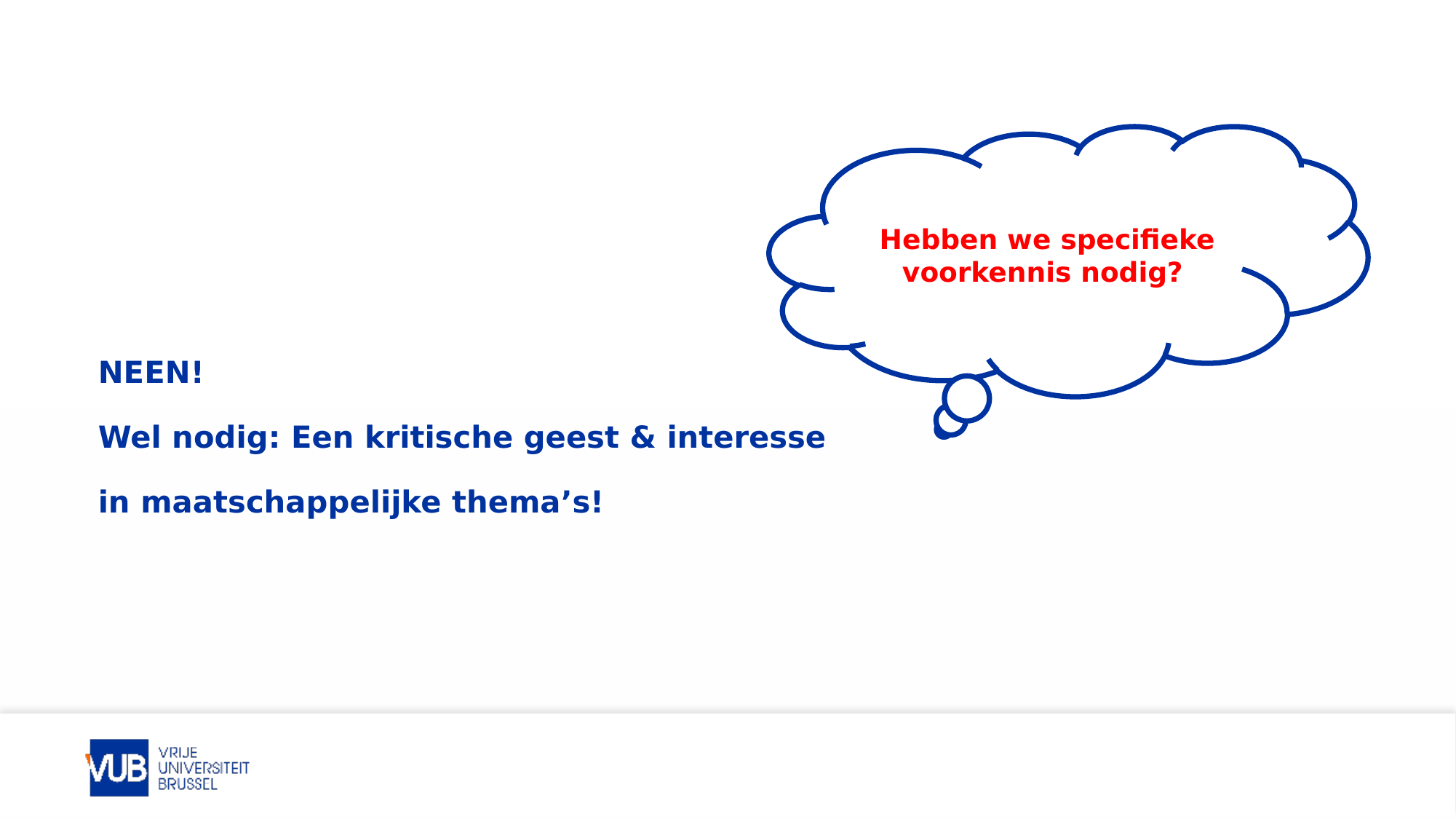

Hebben we specifieke voorkennis nodig?

NEEN!
Wel nodig: Een kritische geest & interesse
in maatschappelijke thema’s!